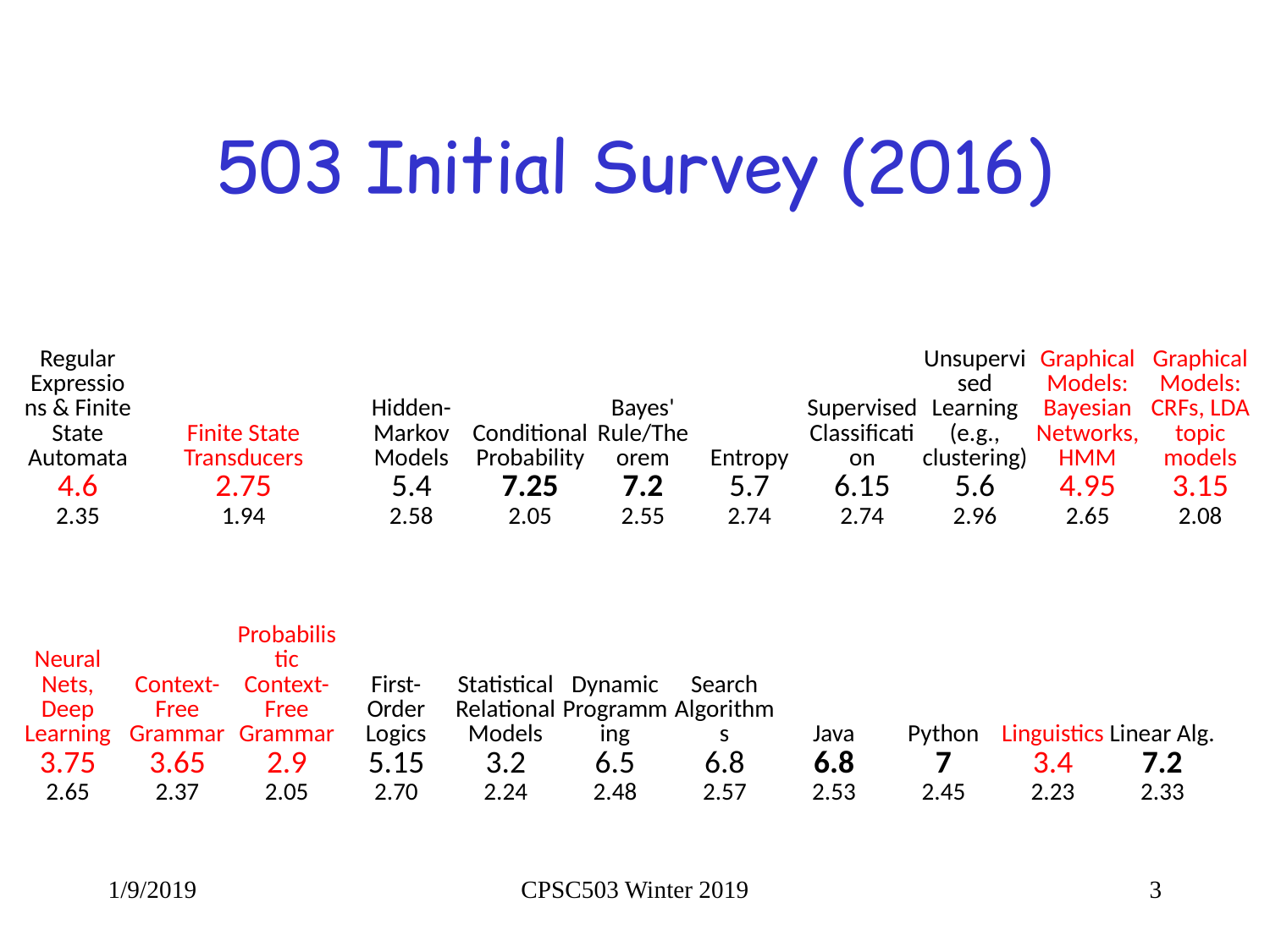

# 503 Initial Survey (2016)
| Regular Expressions & Finite State Automata | Finite State Transducers | Hidden-Markov Models | Conditional Probability | Bayes' Rule/Theorem | Entropy | Supervised Classification | Unsupervised Learning (e.g., clustering) | Graphical Models: Bayesian Networks, HMM | Graphical Models: CRFs, LDA topic models |
| --- | --- | --- | --- | --- | --- | --- | --- | --- | --- |
| 4.6 | 2.75 | 5.4 | 7.25 | 7.2 | 5.7 | 6.15 | 5.6 | 4.95 | 3.15 |
| 2.35 | 1.94 | 2.58 | 2.05 | 2.55 | 2.74 | 2.74 | 2.96 | 2.65 | 2.08 |
| Neural Nets, Deep Learning | Context-Free Grammar | Probabilistic Context-Free Grammar | First-Order Logics | Statistical Relational Models | Dynamic Programming | Search Algorithms | Java | Python | Linguistics | Linear Alg. |
| --- | --- | --- | --- | --- | --- | --- | --- | --- | --- | --- |
| 3.75 | 3.65 | 2.9 | 5.15 | 3.2 | 6.5 | 6.8 | 6.8 | 7 | 3.4 | 7.2 |
| 2.65 | 2.37 | 2.05 | 2.70 | 2.24 | 2.48 | 2.57 | 2.53 | 2.45 | 2.23 | 2.33 |
1/9/2019
CPSC503 Winter 2019
3